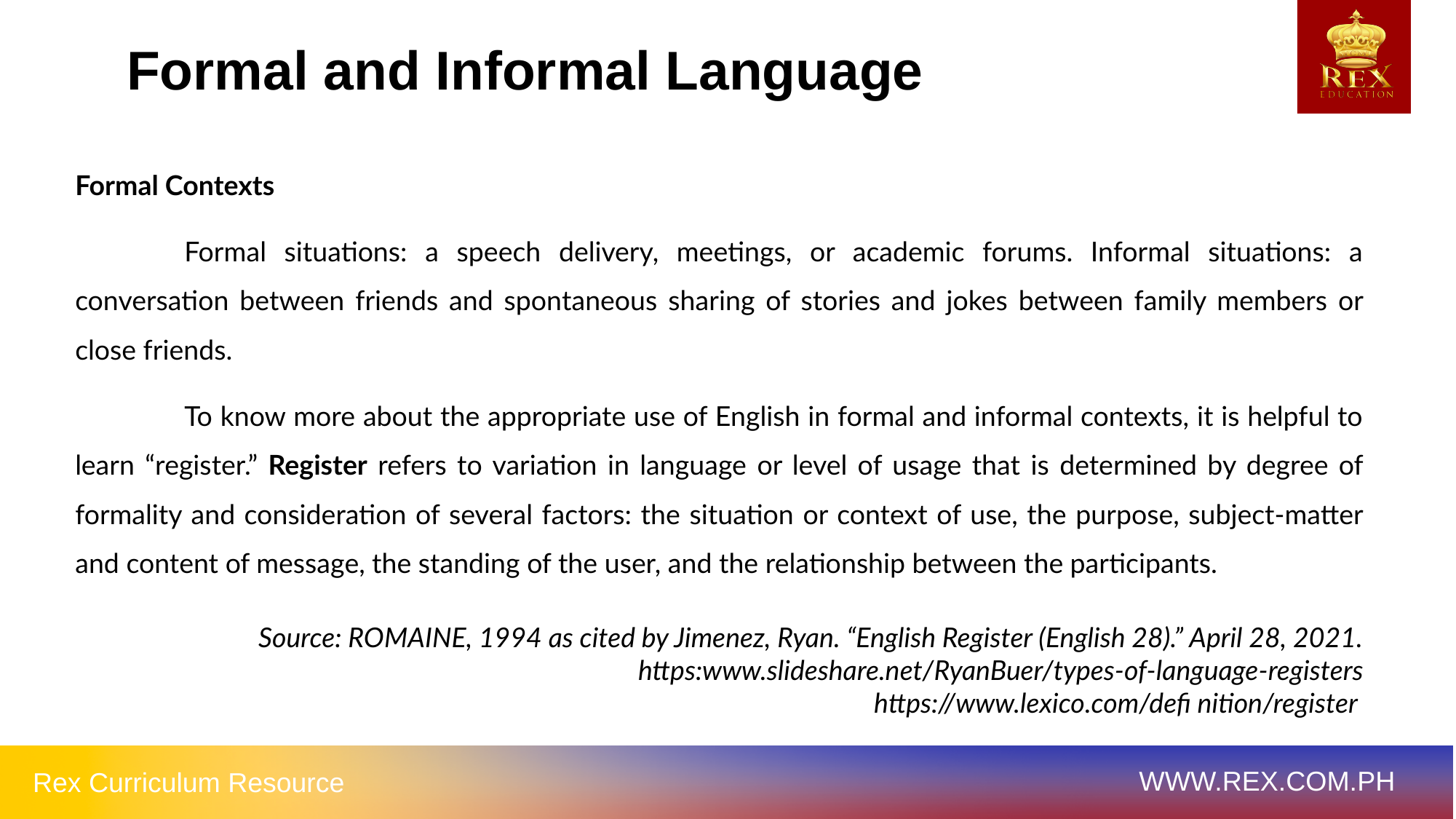

Formal and Informal Language
Formal Contexts
	Formal situations: a speech delivery, meetings, or academic forums. Informal situations: a conversation between friends and spontaneous sharing of stories and jokes between family members or close friends.
	To know more about the appropriate use of English in formal and informal contexts, it is helpful to learn “register.” Register refers to variation in language or level of usage that is determined by degree of formality and consideration of several factors: the situation or context of use, the purpose, subject-matter and content of message, the standing of the user, and the relationship between the participants.

Source: ROMAINE, 1994 as cited by Jimenez, Ryan. “English Register (English 28).” April 28, 2021.
https:www.slideshare.net/RyanBuer/types-of-language-registers
https://www.lexico.com/defi nition/register